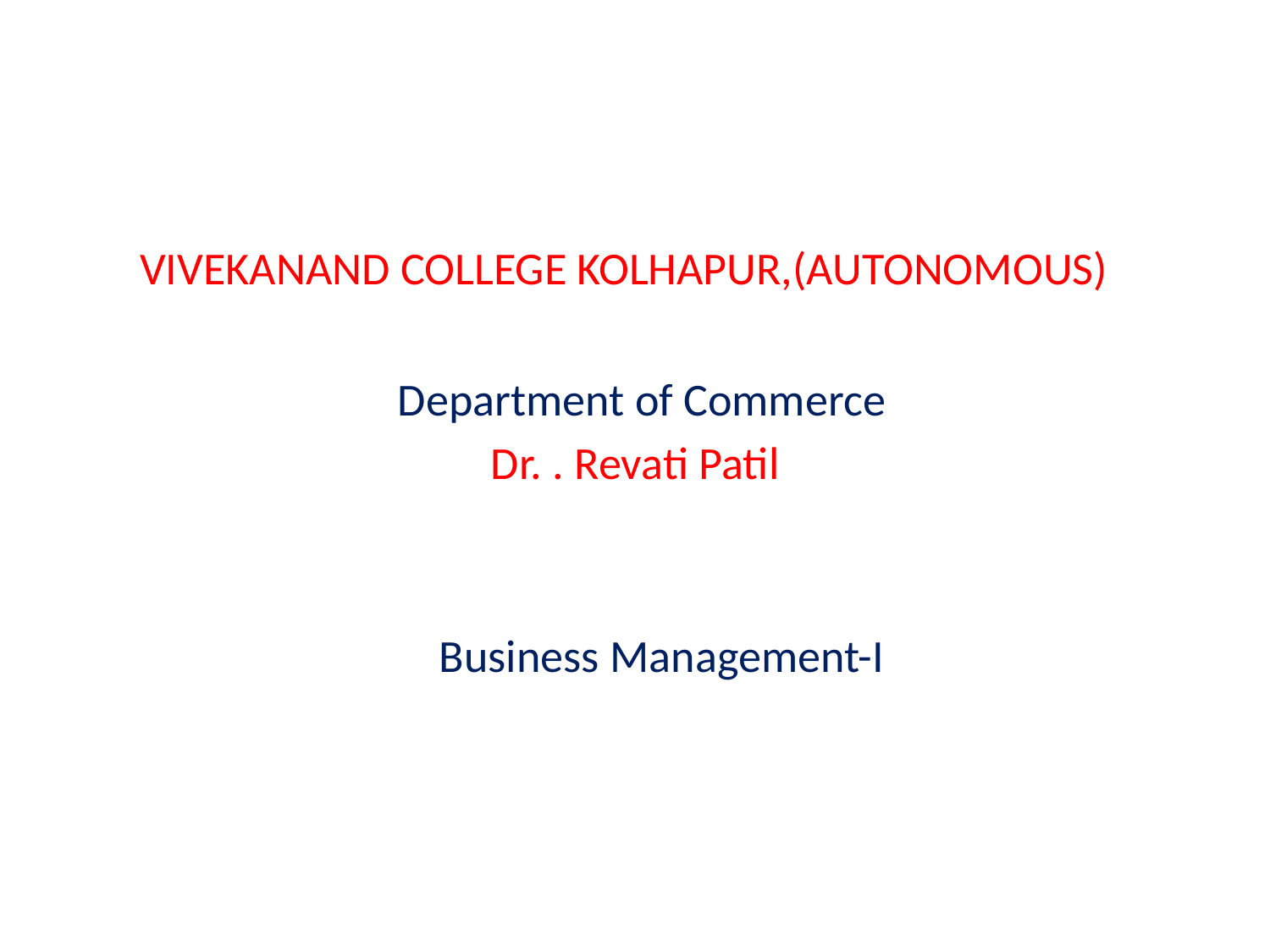

#
     VIVEKANAND COLLEGE KOLHAPUR,(AUTONOMOUS)

                               Department of Commerce
                                        Dr. . Revati Patil

                                   Business Management-I